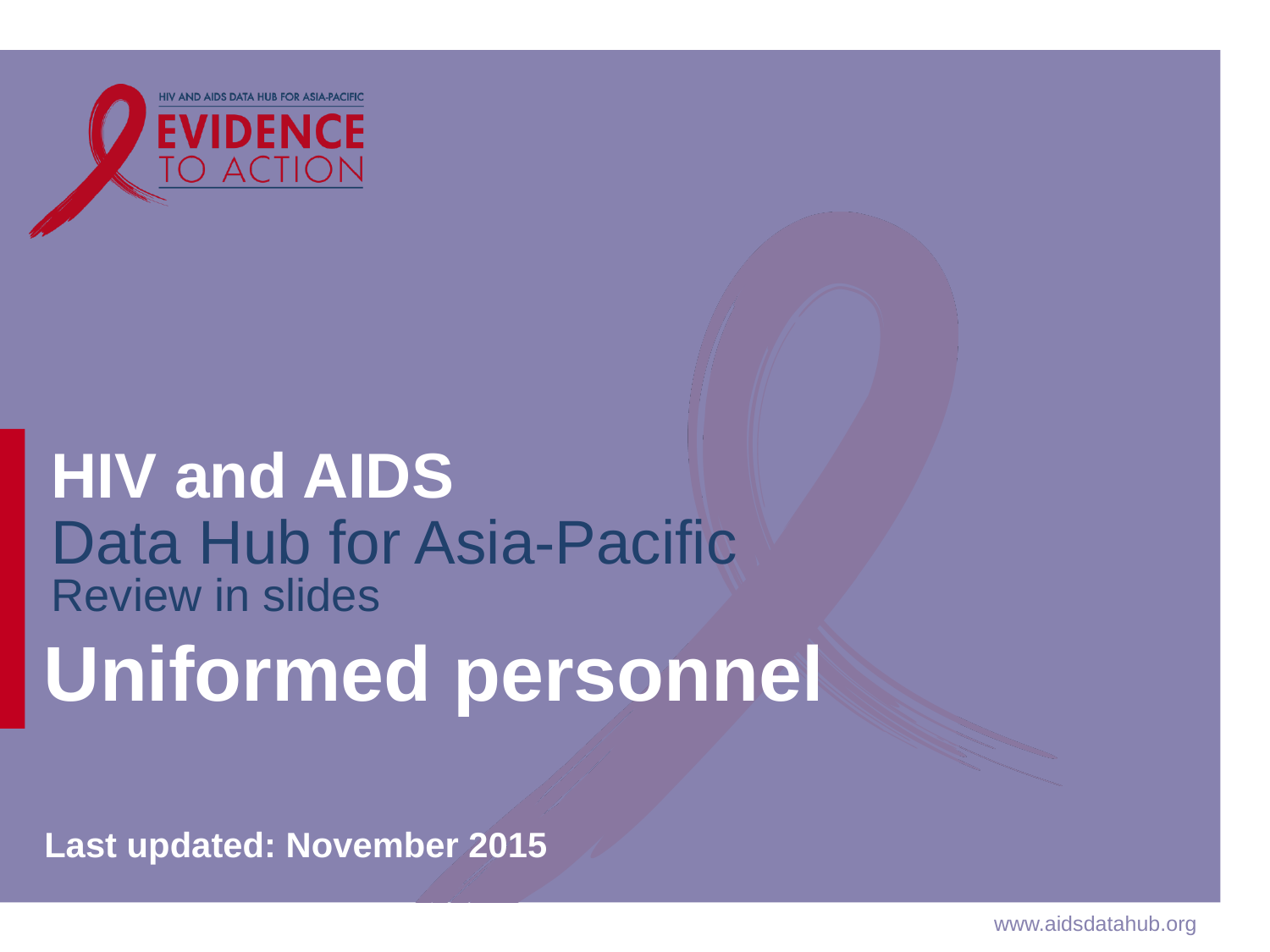

# Uniformed personnel
Last updated: November 2015